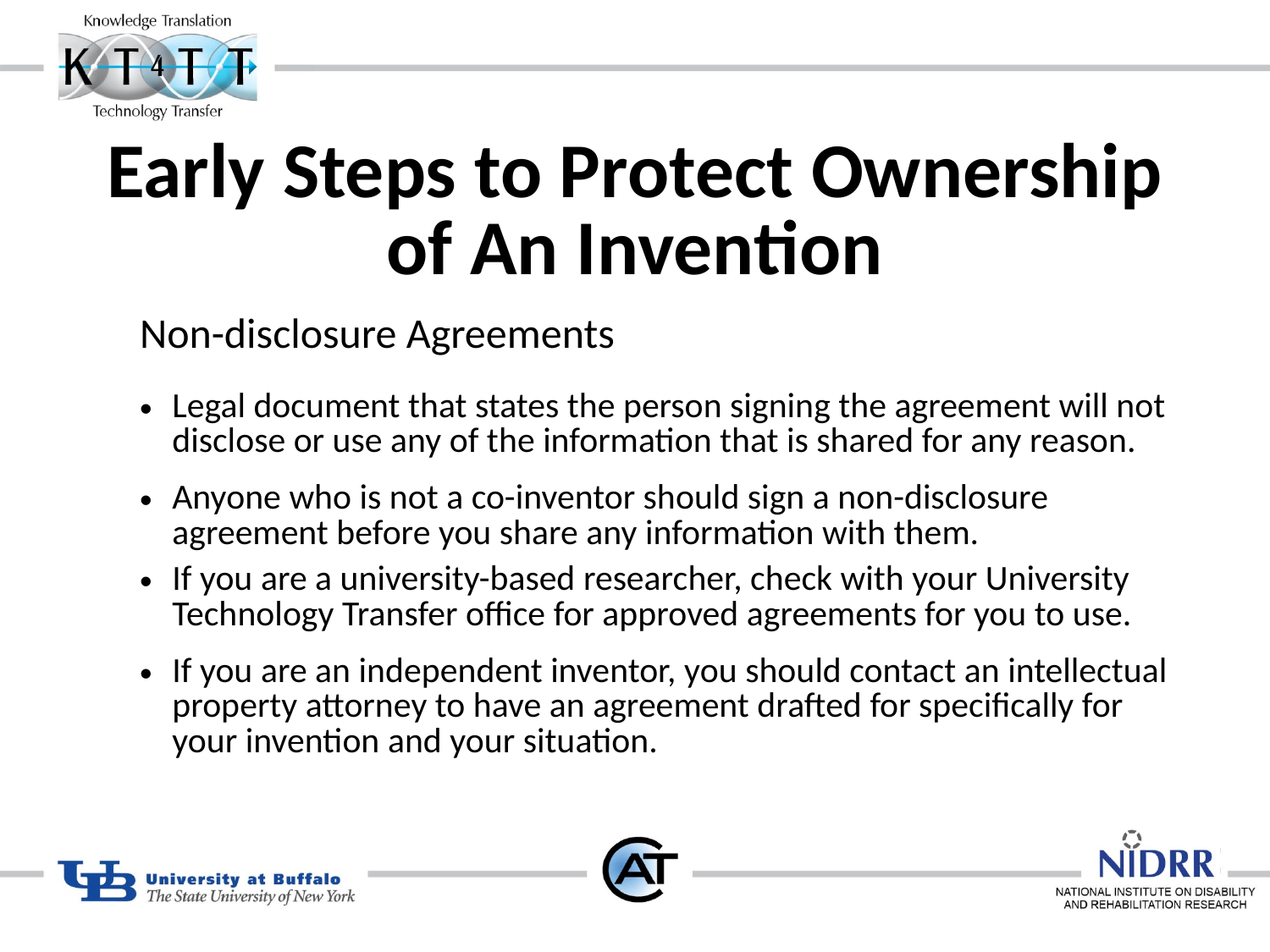

Early Steps to Protect Ownership of An Invention

Non-disclosure Agreements
Legal document that states the person signing the agreement will not disclose or use any of the information that is shared for any reason.
Anyone who is not a co-inventor should sign a non-disclosure agreement before you share any information with them.
If you are a university-based researcher, check with your University Technology Transfer office for approved agreements for you to use.
If you are an independent inventor, you should contact an intellectual property attorney to have an agreement drafted for specifically for your invention and your situation.